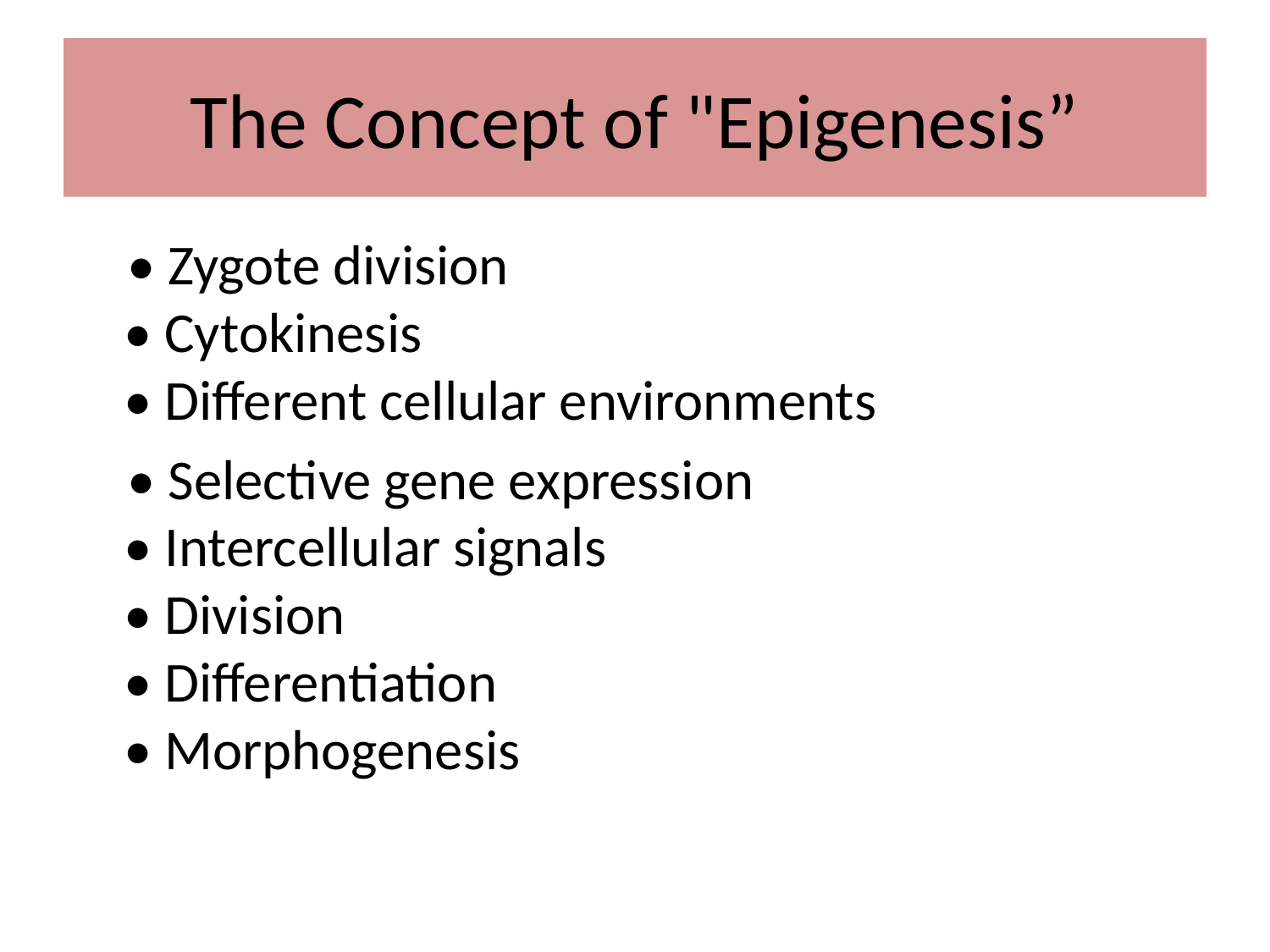

# The Concept of "Epigenesis”
    • Zygote division
• Cytokinesis
• Different cellular environments
    • Selective gene expression
• Intercellular signals
• Division
• Differentiation
• Morphogenesis